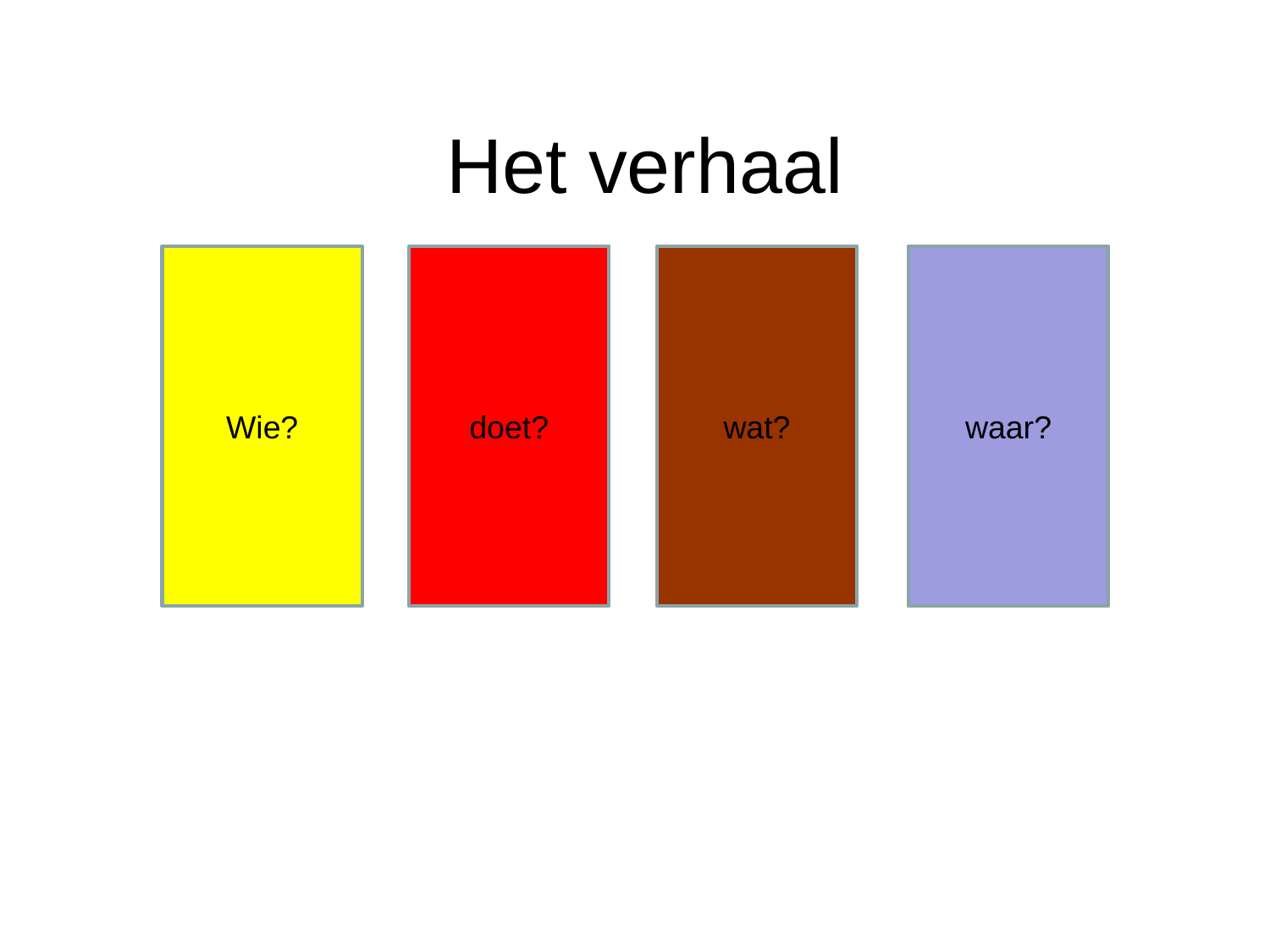

# Het verhaal
Wie?
doet?
wat?
waar?